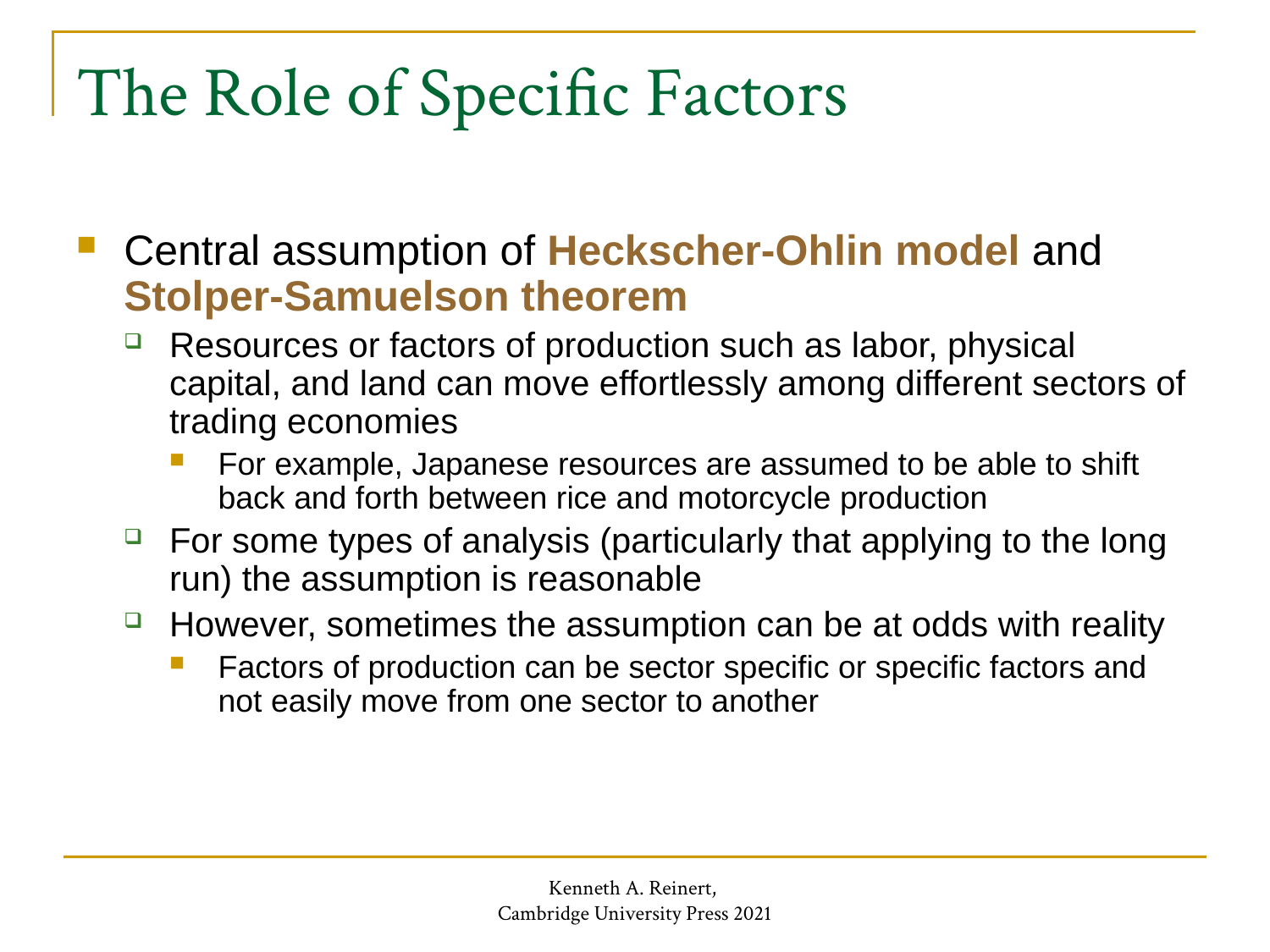

# The Role of Specific Factors
Central assumption of Heckscher-Ohlin model and Stolper-Samuelson theorem
Resources or factors of production such as labor, physical capital, and land can move effortlessly among different sectors of trading economies
For example, Japanese resources are assumed to be able to shift back and forth between rice and motorcycle production
For some types of analysis (particularly that applying to the long run) the assumption is reasonable
However, sometimes the assumption can be at odds with reality
Factors of production can be sector specific or specific factors and not easily move from one sector to another

Kenneth A. Reinert,
Cambridge University Press 2021